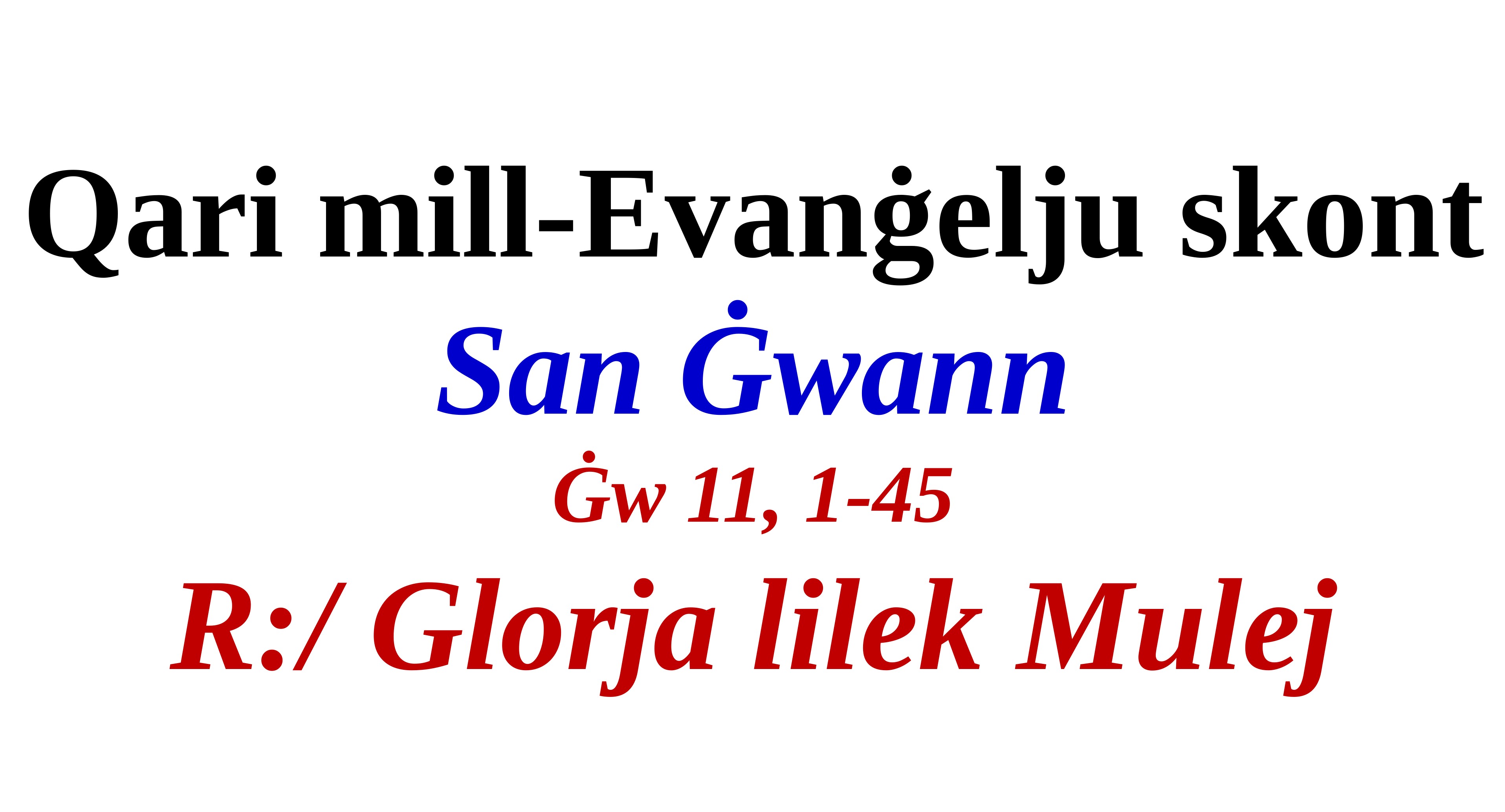

Qari mill-Evanġelju skont
San Ġwann
Ġw 11, 1-45
R:/ Glorja lilek Mulej